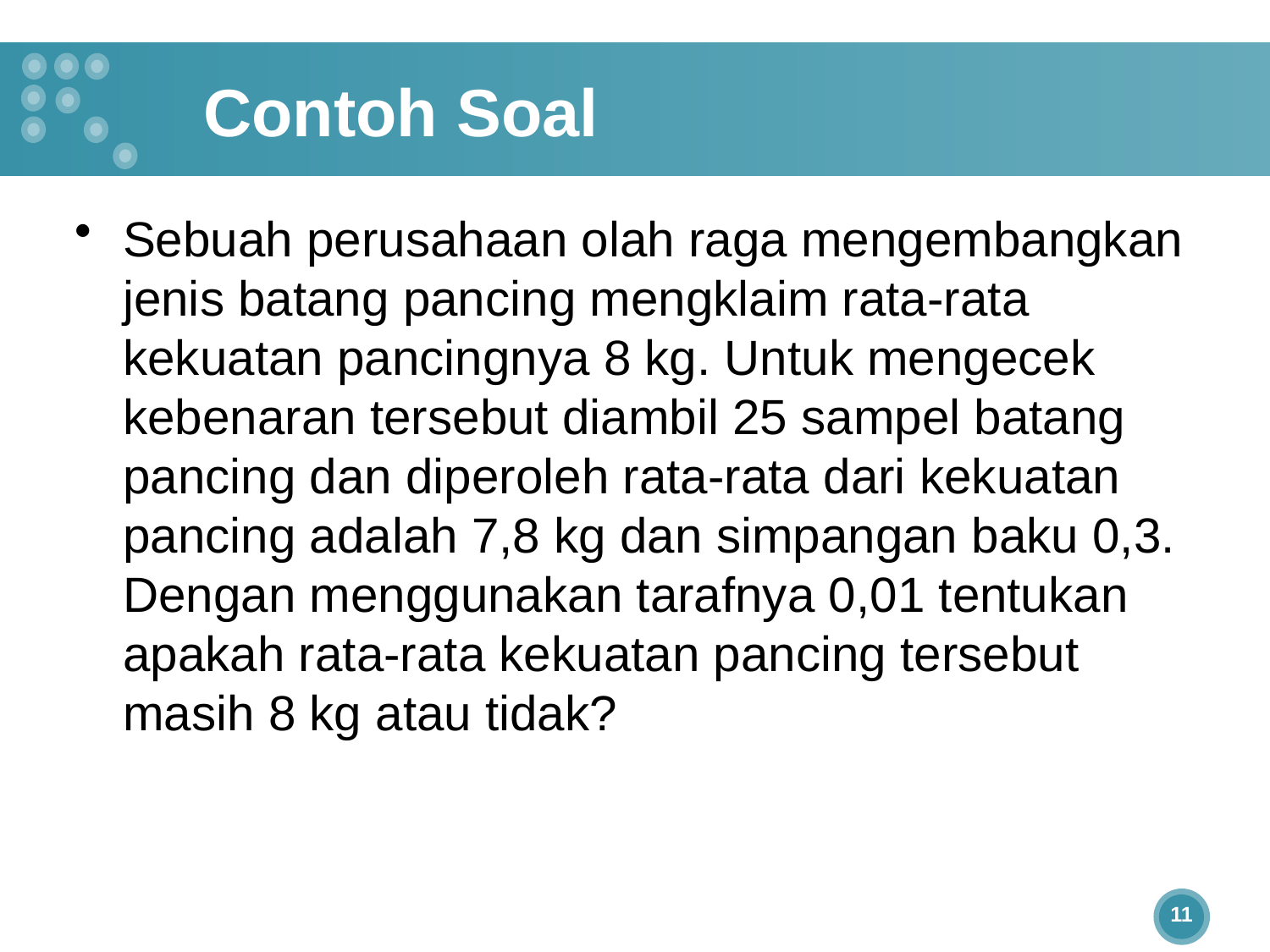

# Contoh Soal
Sebuah perusahaan olah raga mengembangkan jenis batang pancing mengklaim rata-rata kekuatan pancingnya 8 kg. Untuk mengecek kebenaran tersebut diambil 25 sampel batang pancing dan diperoleh rata-rata dari kekuatan pancing adalah 7,8 kg dan simpangan baku 0,3. Dengan menggunakan tarafnya 0,01 tentukan apakah rata-rata kekuatan pancing tersebut masih 8 kg atau tidak?
11